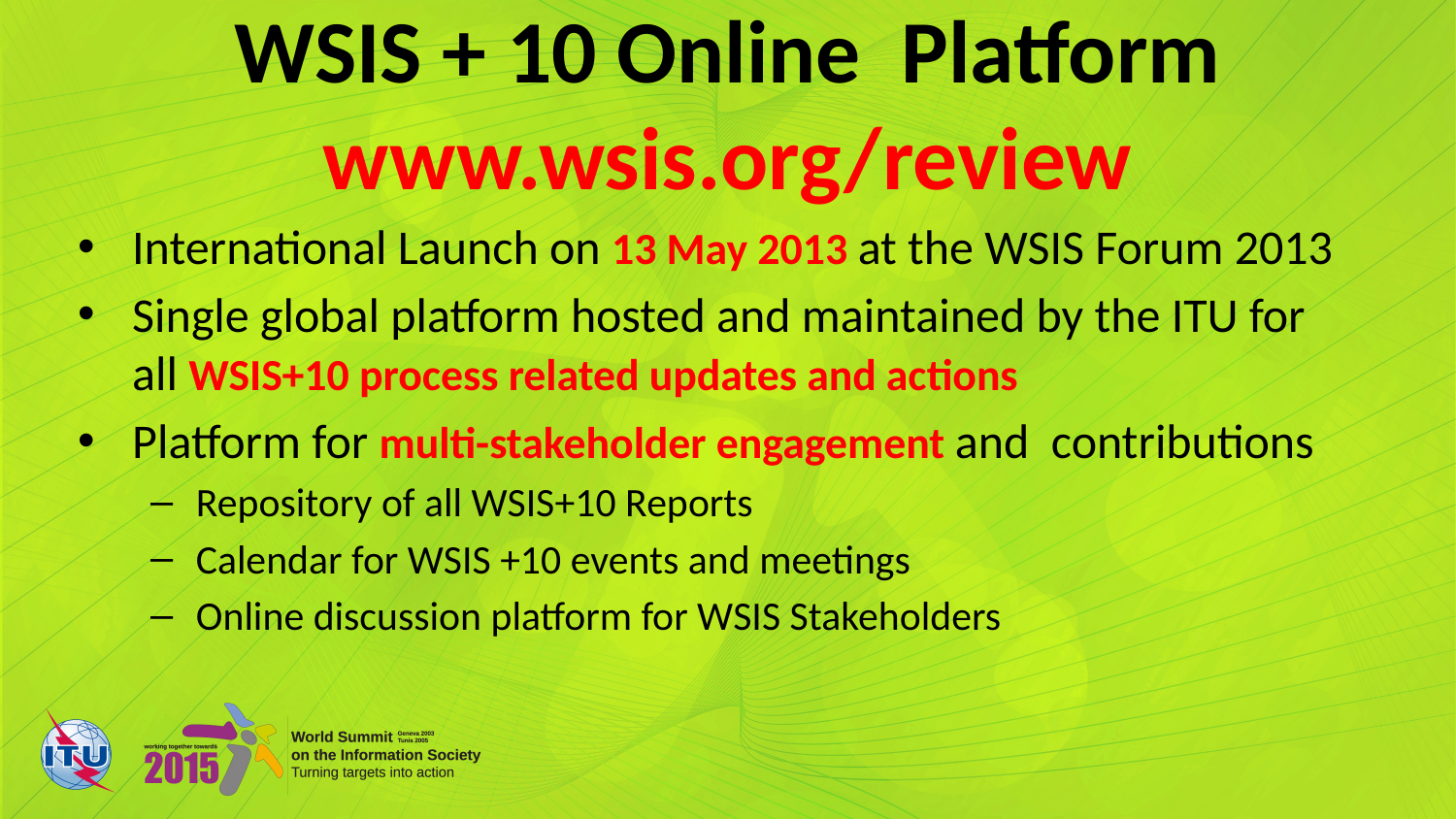

# WSIS + 10 Online  Platform www.wsis.org/review
International Launch on 13 May 2013 at the WSIS Forum 2013
Single global platform hosted and maintained by the ITU for
all WSIS+10 process related updates and actions
Platform for multi-stakeholder engagement and  contributions
Repository of all WSIS+10 Reports
Calendar for WSIS +10 events and meetings
Online discussion platform for WSIS Stakeholders